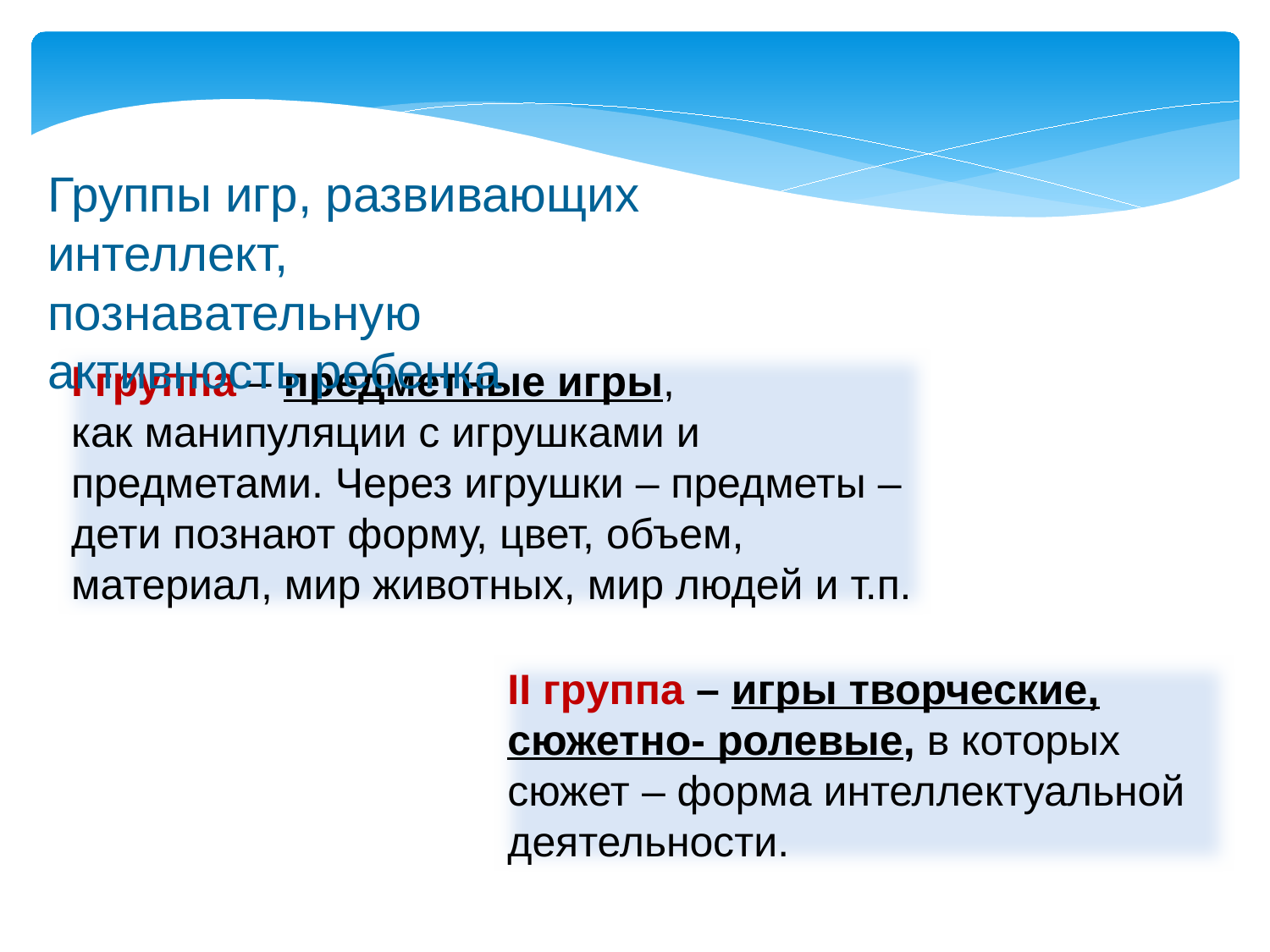

Группы игр, развивающих интеллект, познавательную активность ребенка
I группа – предметные игры,
как манипуляции с игрушками и предметами. Через игрушки – предметы – дети познают форму, цвет, объем, материал, мир животных, мир людей и т.п.
II группа – игры творческие, сюжетно- ролевые, в которых сюжет – форма интеллектуальной деятельности.